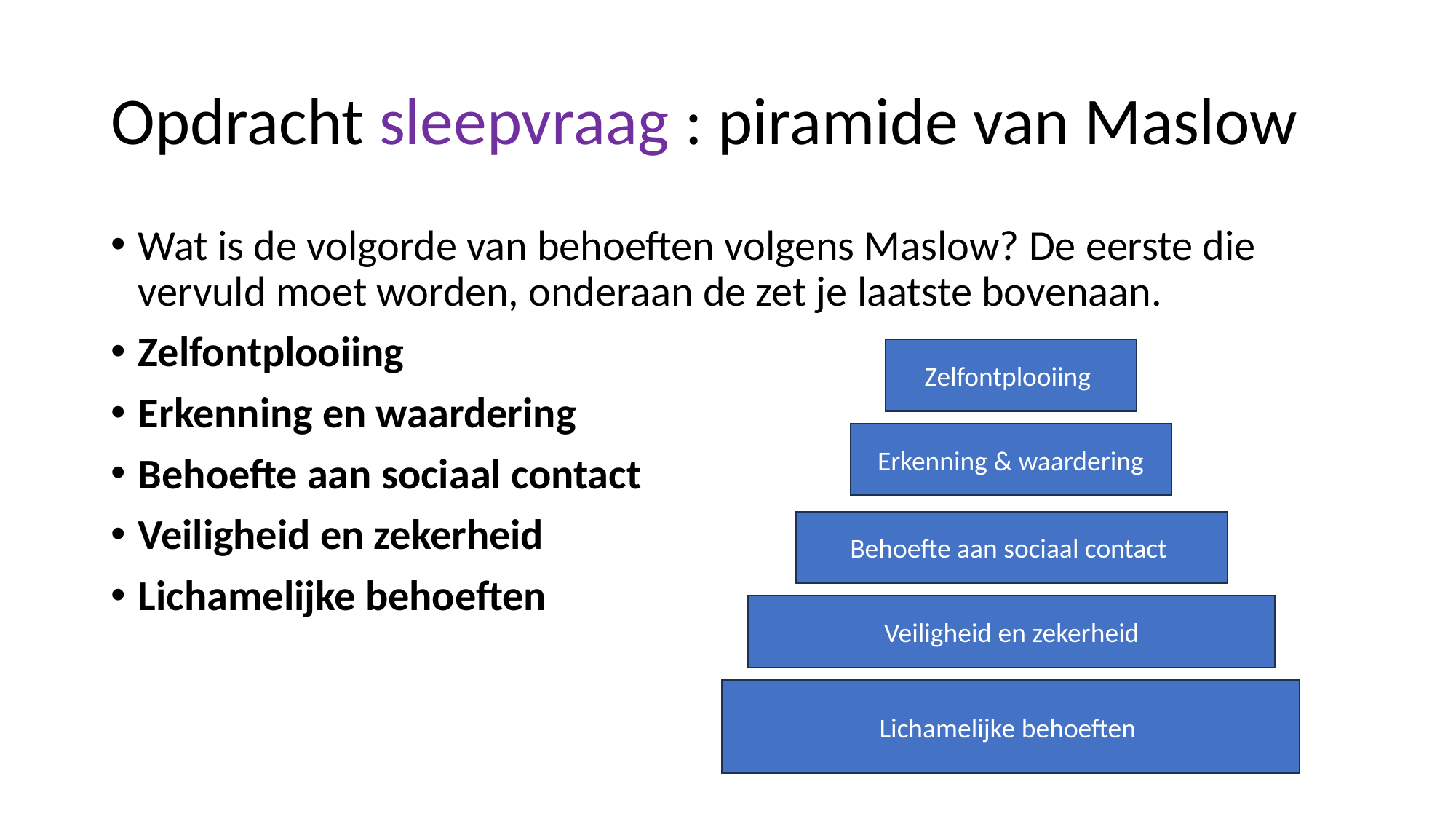

# Opdracht sleepvraag : piramide van Maslow
Wat is de volgorde van behoeften volgens Maslow? De eerste die vervuld moet worden, onderaan de zet je laatste bovenaan.
Zelfontplooiing
Erkenning en waardering
Behoefte aan sociaal contact
Veiligheid en zekerheid
Lichamelijke behoeften
Zelfontplooiing
Erkenning & waardering
Behoefte aan sociaal contact
Veiligheid en zekerheid
Lichamelijke behoeften